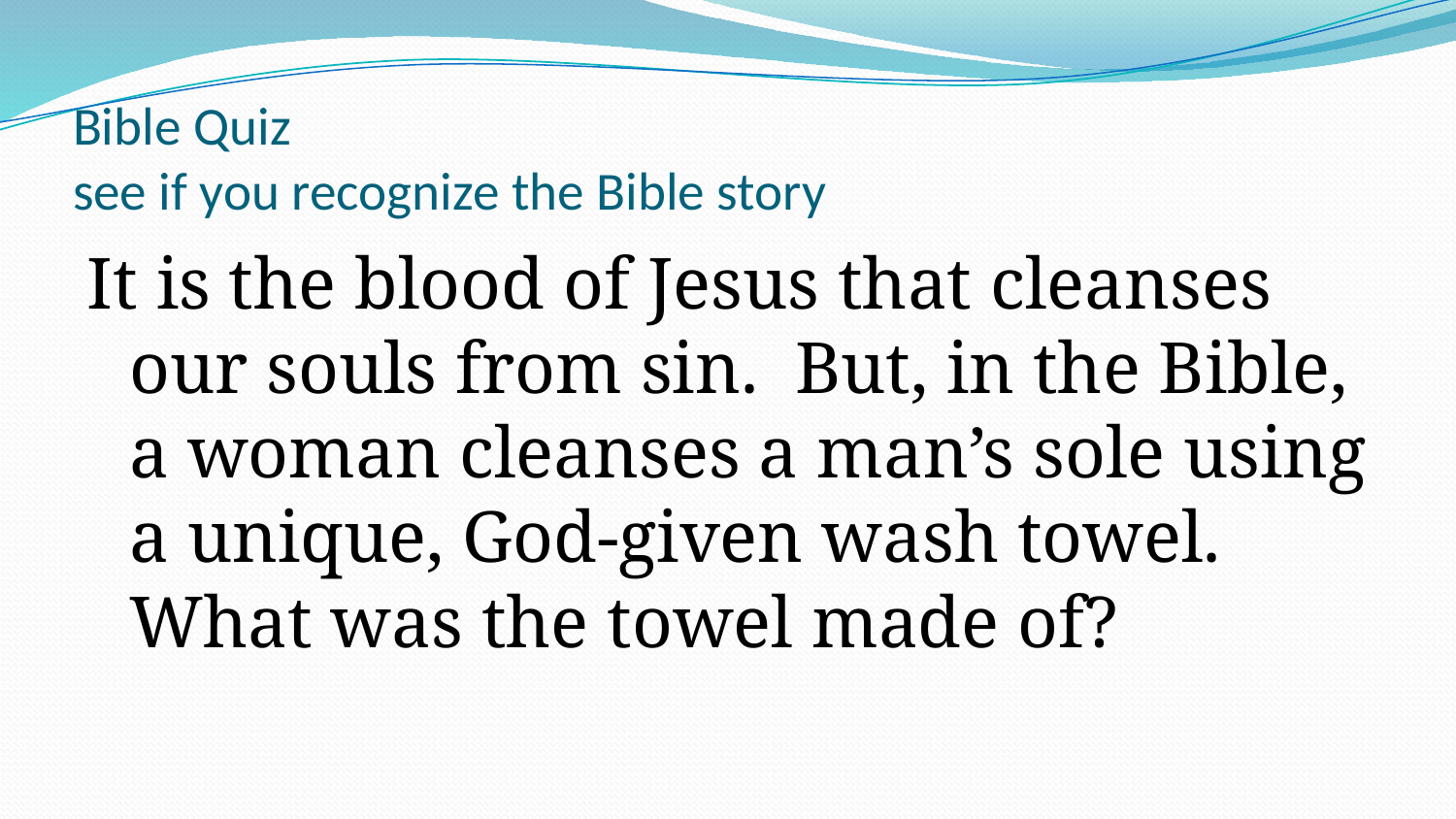

# Bible Quiz see if you recognize the Bible story
It is the blood of Jesus that cleanses our souls from sin.  But, in the Bible, a woman cleanses a man’s sole using a unique, God-given wash towel.  What was the towel made of?